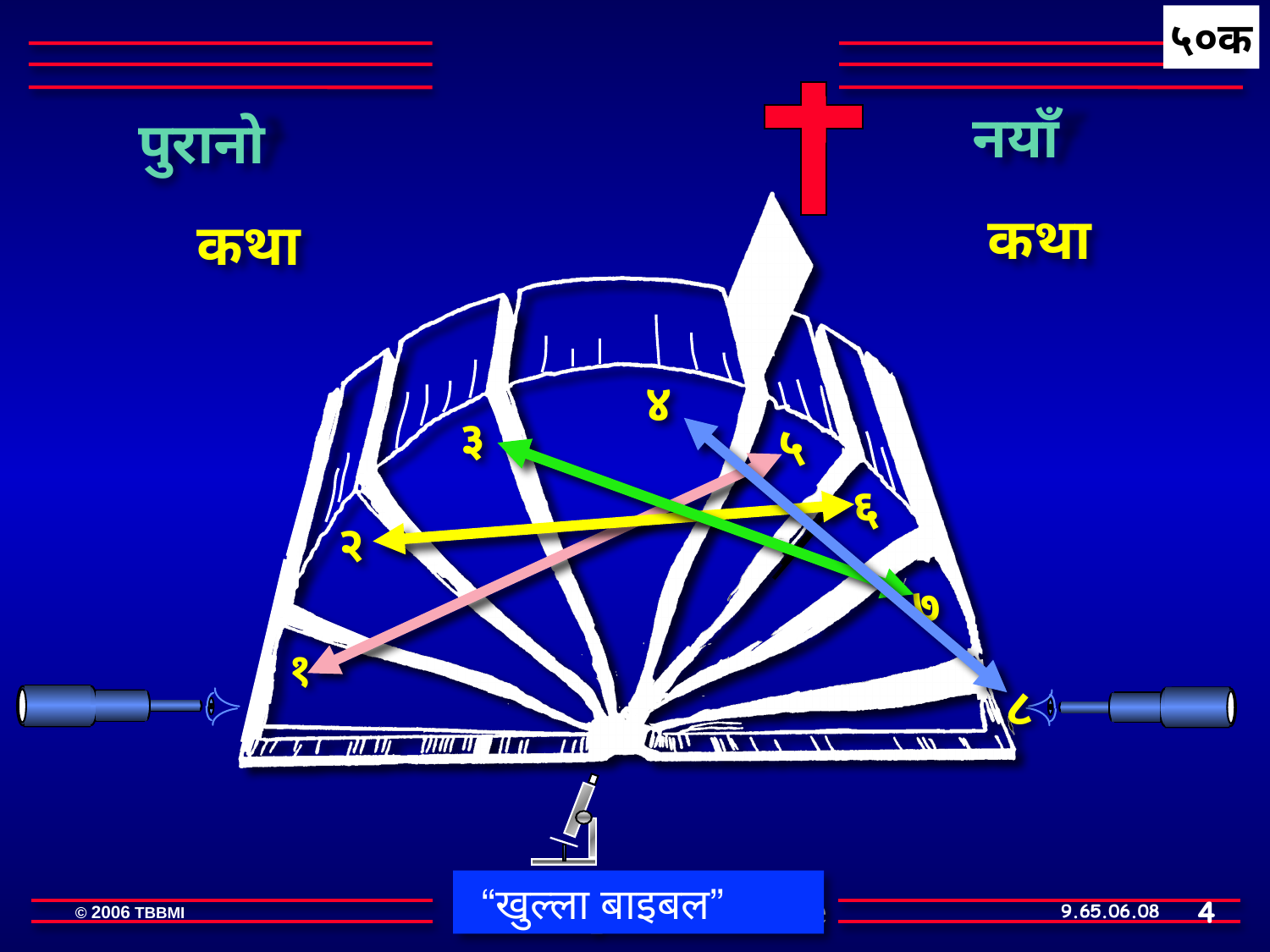

५०क

नयाँ
कथा
पुरानो
कथा
४
३
५

६

२
७
१
८
“खुल्ला बाइबल”
4
08